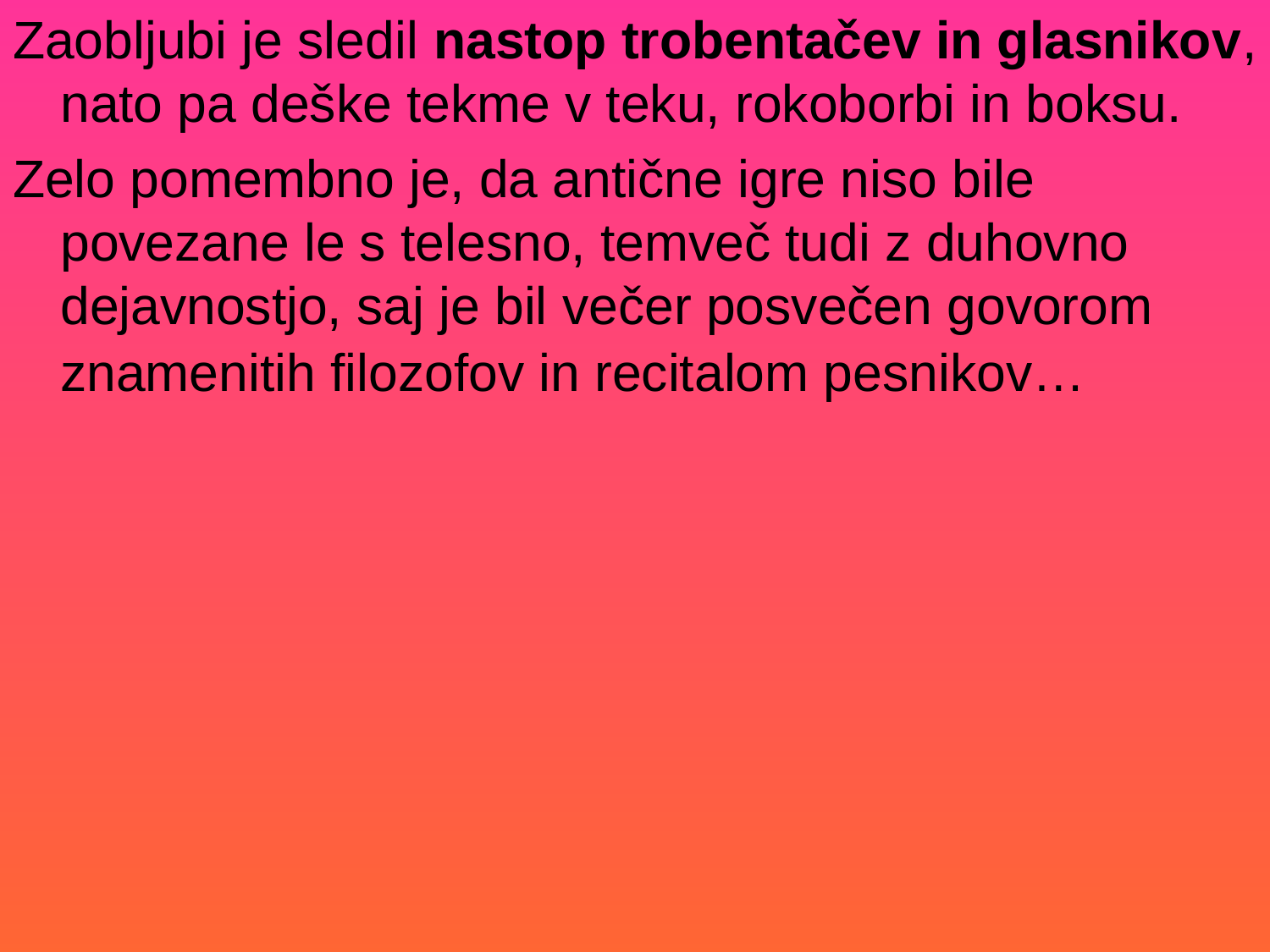

Zaobljubi je sledil nastop trobentačev in glasnikov, nato pa deške tekme v teku, rokoborbi in boksu.
Zelo pomembno je, da antične igre niso bile povezane le s telesno, temveč tudi z duhovno dejavnostjo, saj je bil večer posvečen govorom znamenitih filozofov in recitalom pesnikov…